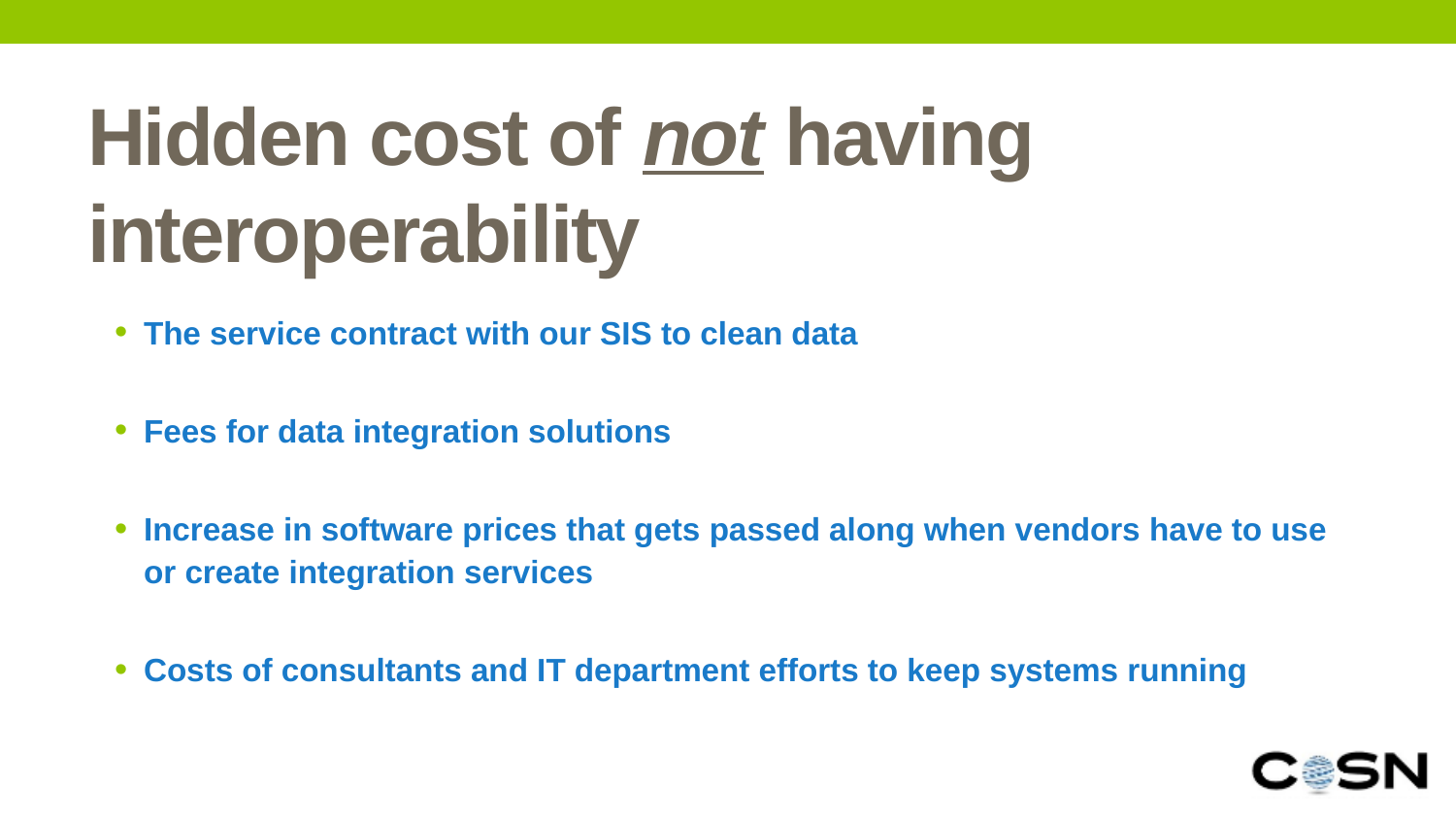

# Hidden cost of not having interoperability
The service contract with our SIS to clean data

Fees for data integration solutions

Increase in software prices that gets passed along when vendors have to use or create integration services

Costs of consultants and IT department efforts to keep systems running